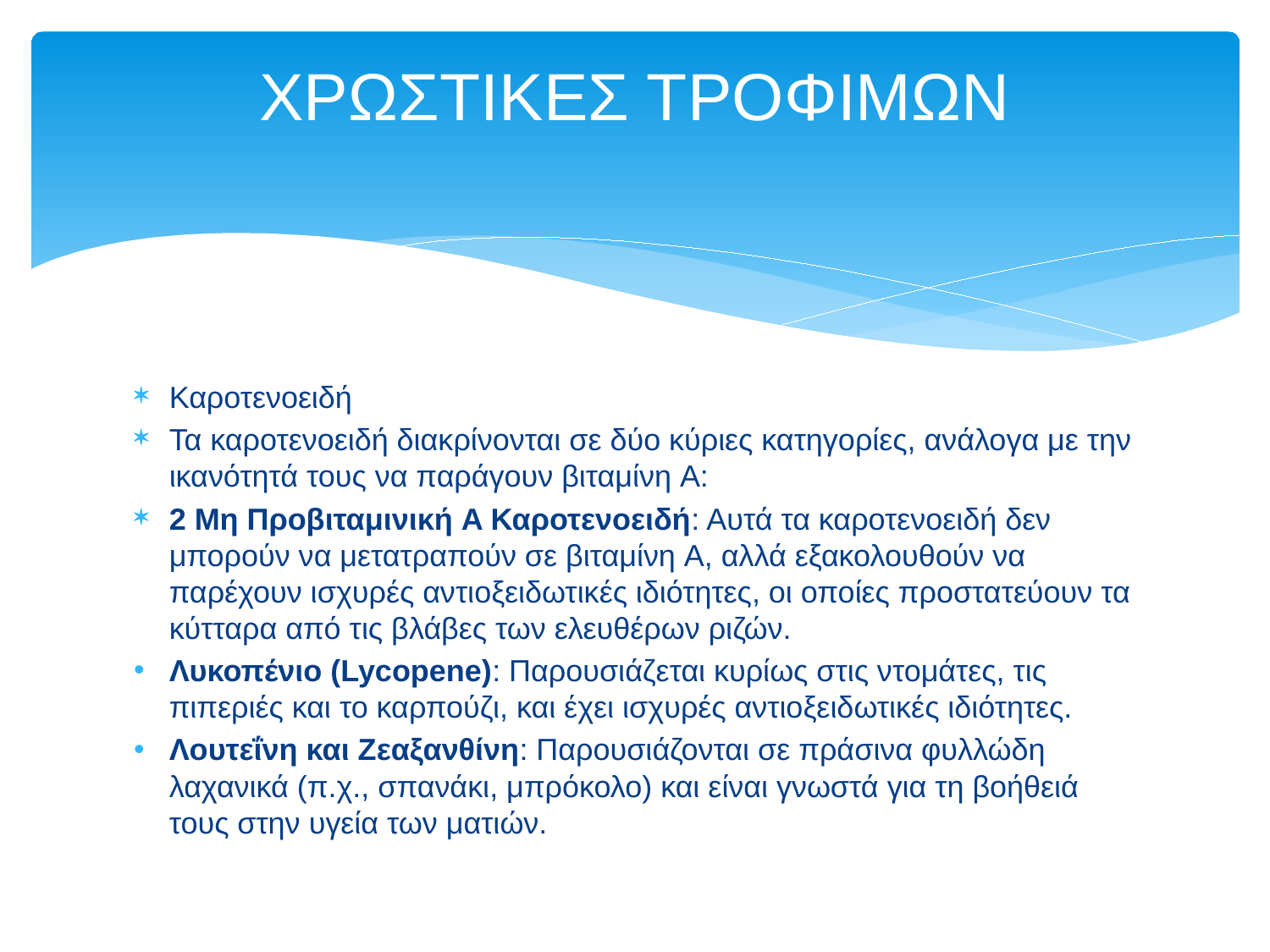

# ΧΡΩΣΤΙΚΕΣ ΤΡΟΦΙΜΩΝ
Καροτενοειδή
Τα καροτενοειδή διακρίνονται σε δύο κύριες κατηγορίες, ανάλογα με την ικανότητά τους να παράγουν βιταμίνη A:
2 Μη Προβιταμινική A Καροτενοειδή: Αυτά τα καροτενοειδή δεν μπορούν να μετατραπούν σε βιταμίνη A, αλλά εξακολουθούν να παρέχουν ισχυρές αντιοξειδωτικές ιδιότητες, οι οποίες προστατεύουν τα κύτταρα από τις βλάβες των ελευθέρων ριζών.
Λυκοπένιο (Lycopene): Παρουσιάζεται κυρίως στις ντομάτες, τις πιπεριές και το καρπούζι, και έχει ισχυρές αντιοξειδωτικές ιδιότητες.
Λουτεΐνη και Ζεαξανθίνη: Παρουσιάζονται σε πράσινα φυλλώδη λαχανικά (π.χ., σπανάκι, μπρόκολο) και είναι γνωστά για τη βοήθειά τους στην υγεία των ματιών.